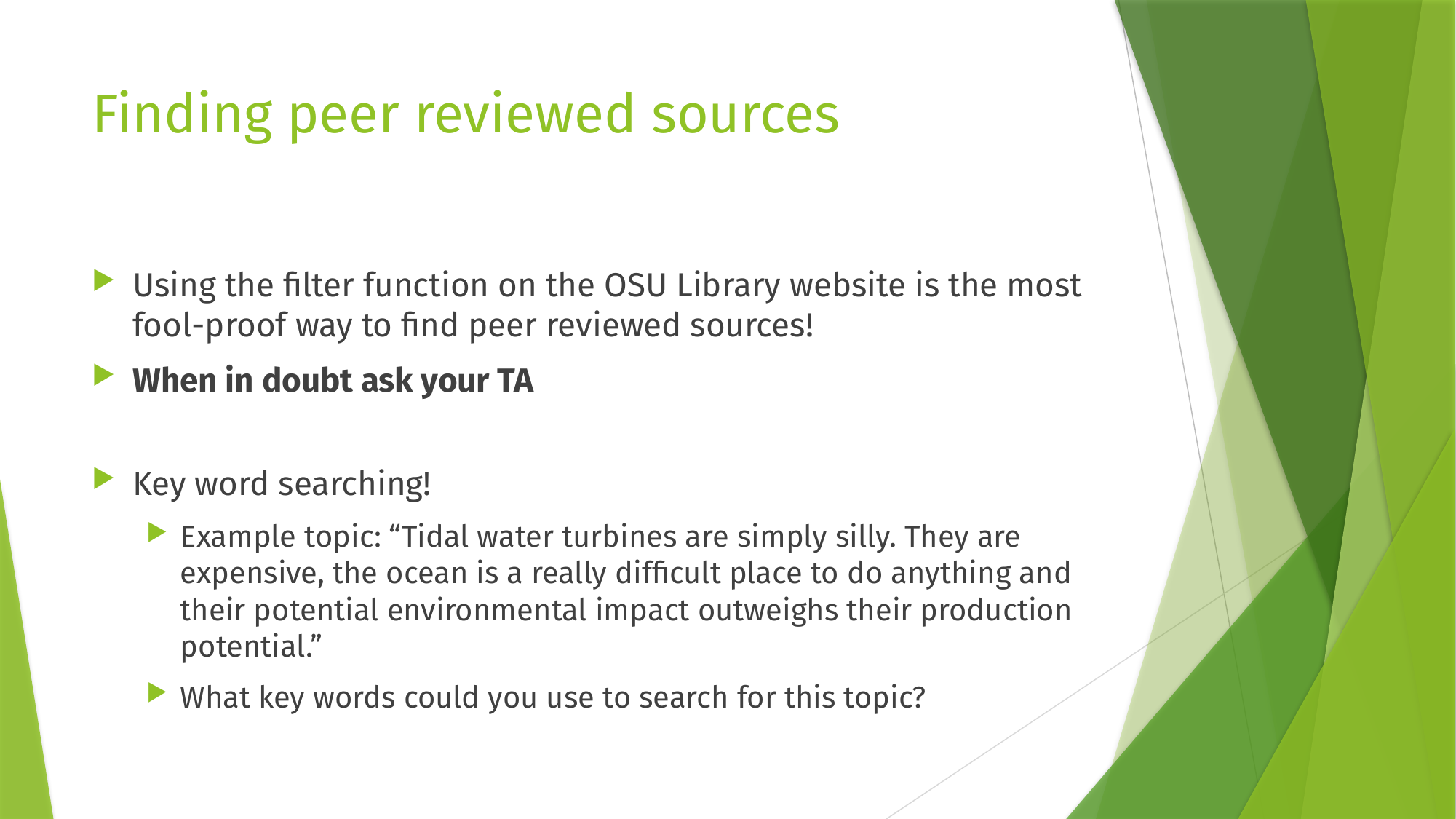

# Finding peer reviewed sources
Using the filter function on the OSU Library website is the most fool-proof way to find peer reviewed sources!
When in doubt ask your TA

Key word searching!
Example topic: “Tidal water turbines are simply silly. They are expensive, the ocean is a really difficult place to do anything and their potential environmental impact outweighs their production potential.”
What key words could you use to search for this topic?